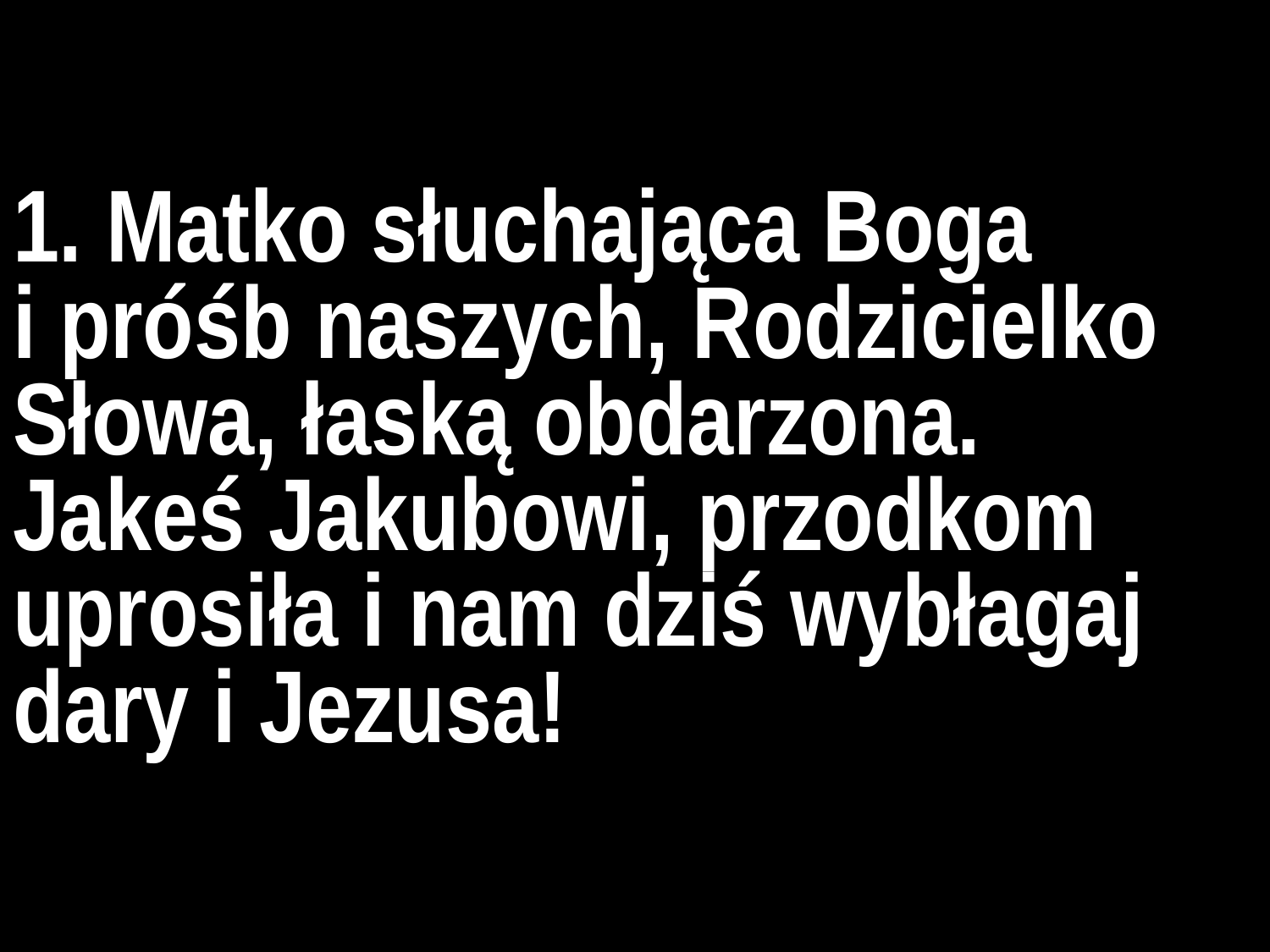

1. Matko słuchająca Boga
i próśb naszych, Rodzicielko Słowa, łaską obdarzona.
Jakeś Jakubowi, przodkom uprosiła i nam dziś wybłagaj dary i Jezusa!